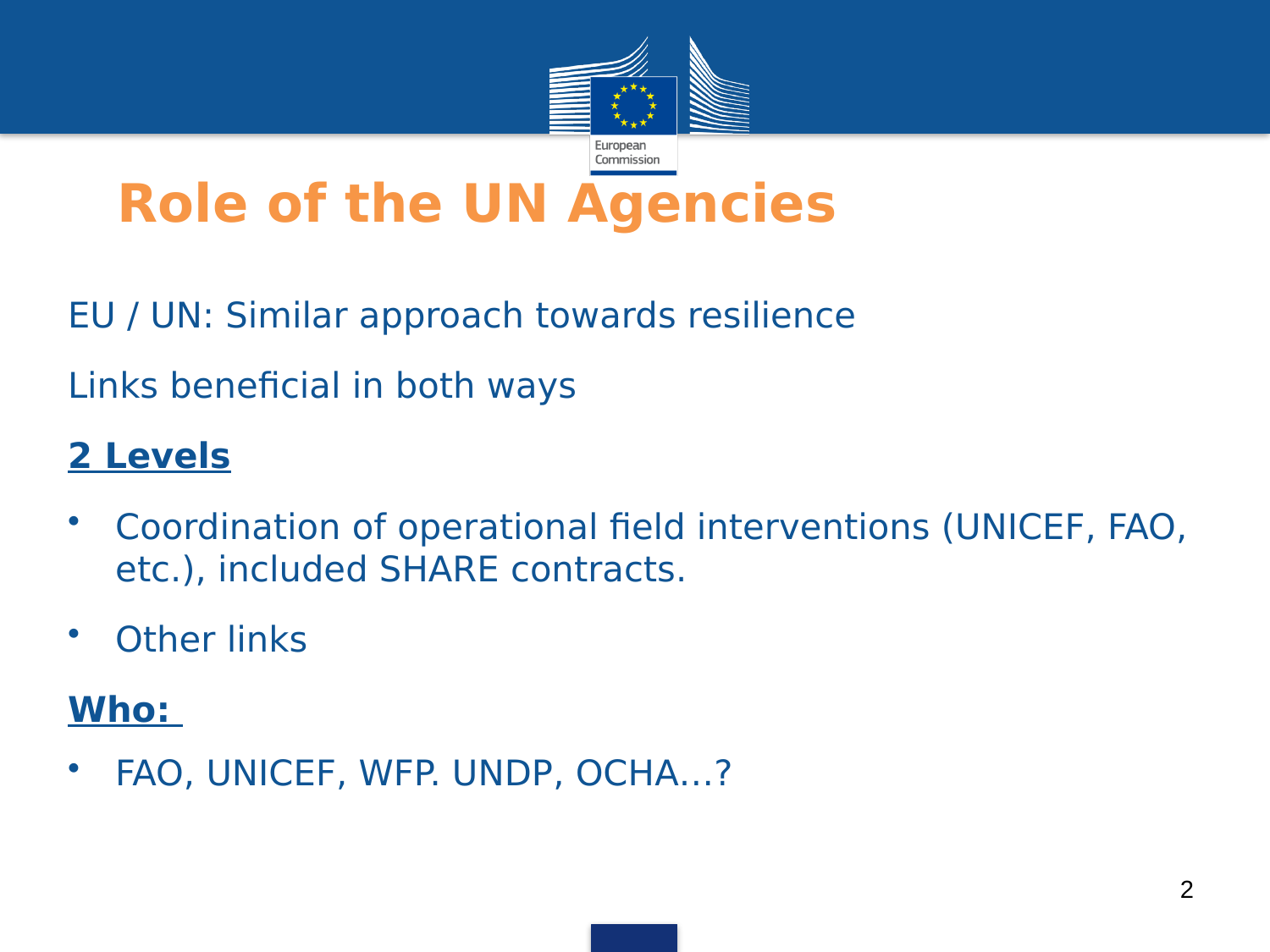

# Role of the UN Agencies
EU / UN: Similar approach towards resilience
Links beneficial in both ways
2 Levels
Coordination of operational field interventions (UNICEF, FAO, etc.), included SHARE contracts.
Other links
Who:
FAO, UNICEF, WFP. UNDP, OCHA…?

2